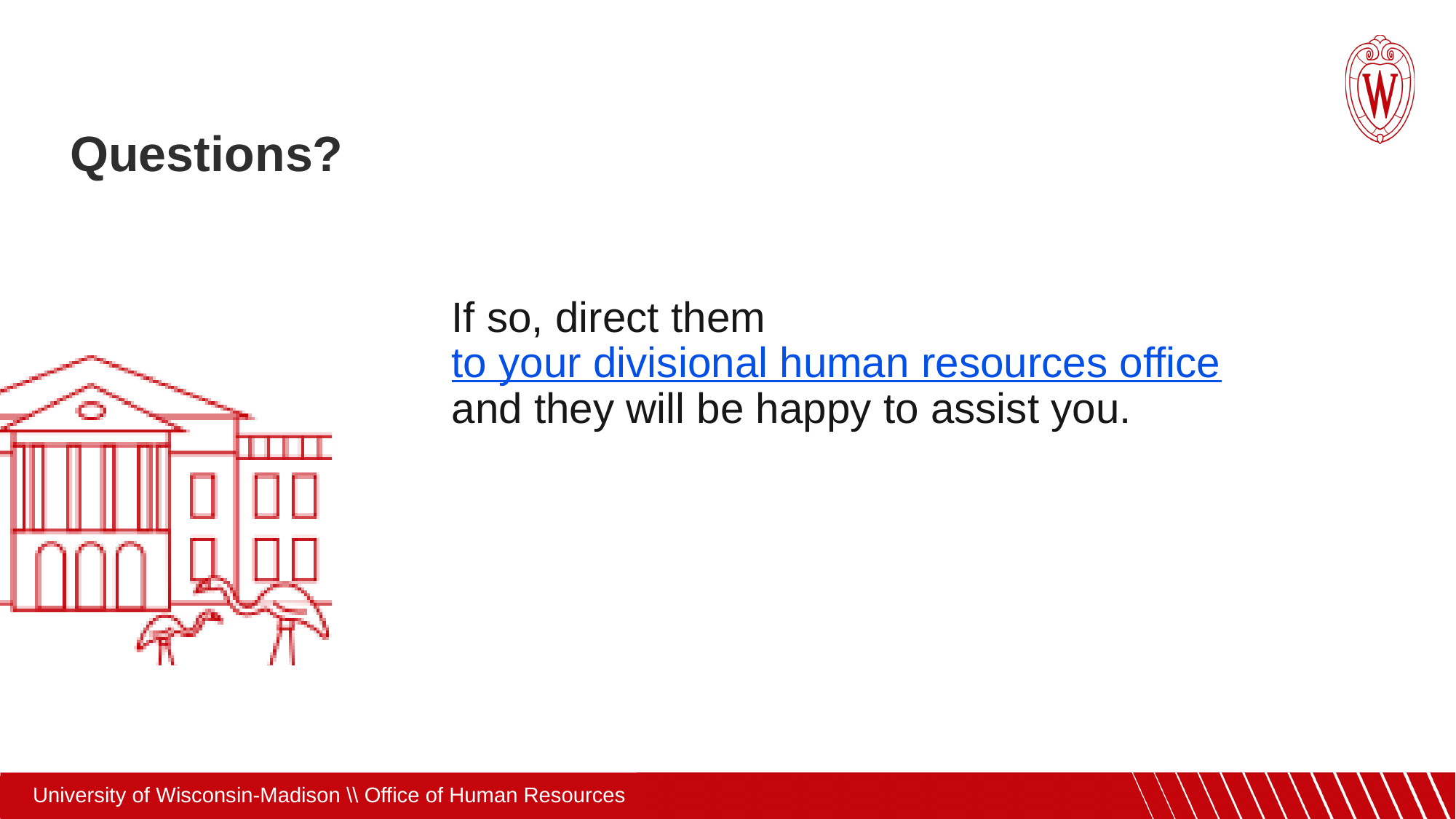

Questions?
If so, direct them to your divisional human resources office and they will be happy to assist you.

University of Wisconsin-Madison \\ Office of Human Resources